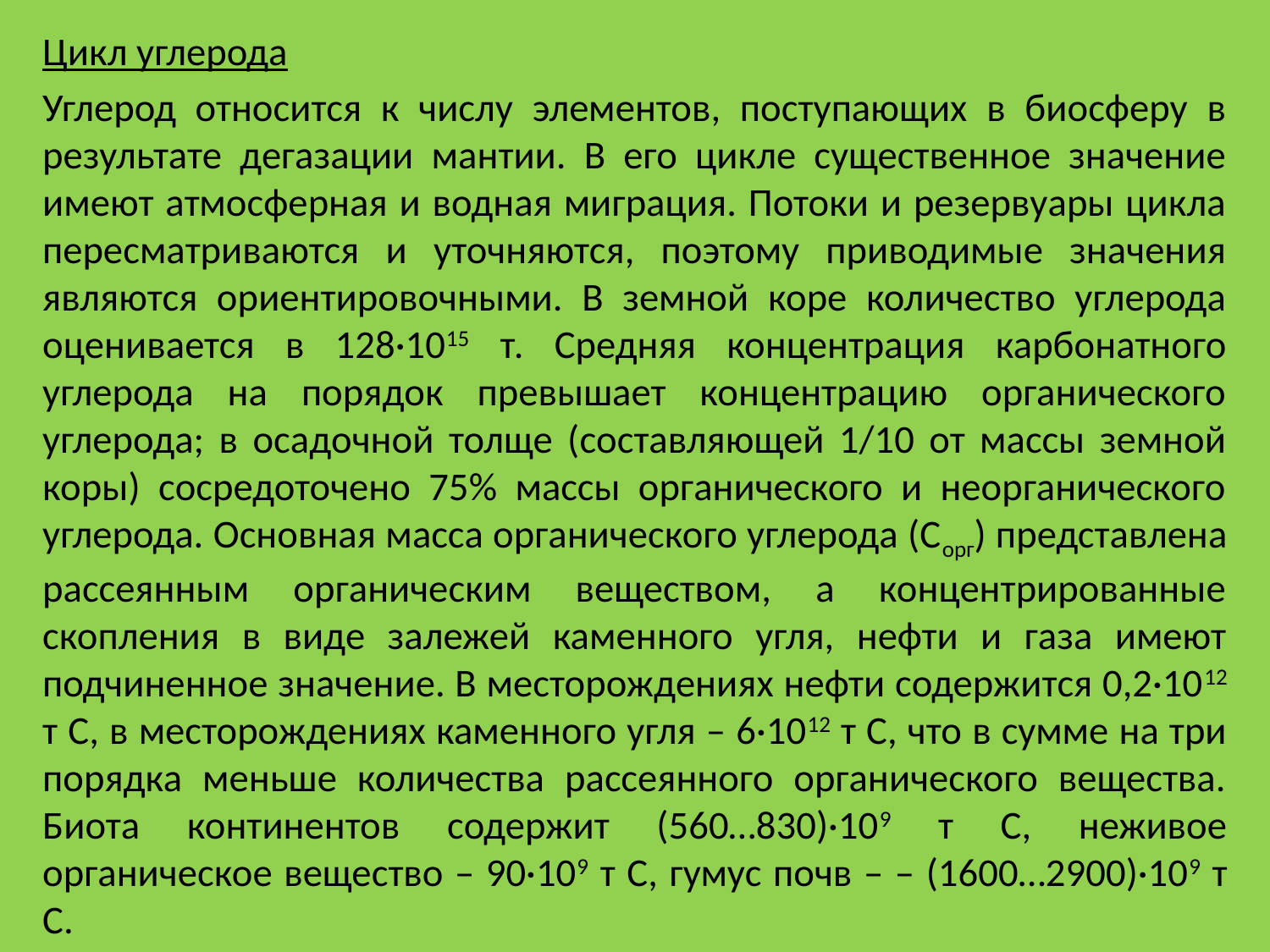

Цикл углерода
Углерод относится к числу элементов, поступающих в биосферу в результате дегазации мантии. В его цикле существенное значение имеют атмосферная и водная миграция. Потоки и резервуары цикла пересматриваются и уточняются, поэтому приводимые значения являются ориентировочными. В земной коре количество углерода оценивается в 128·1015 т. Средняя концентрация карбонатного углерода на порядок превышает концентрацию органического углерода; в осадочной толще (составляющей 1/10 от массы земной коры) сосредоточено 75% массы органического и неорганического углерода. Основная масса органического углерода (Сорг) представлена рассеянным органическим веществом, а концентрированные скопления в виде залежей каменного угля, нефти и газа имеют подчиненное значение. В месторождениях нефти содержится 0,2·1012 т С, в месторождениях каменного угля – 6·1012 т С, что в сумме на три порядка меньше количества рассеянного органического вещества. Биота континентов содержит (560…830)·109 т С, неживое органическое вещество – 90·109 т С, гумус почв – – (1600…2900)·109 т С.